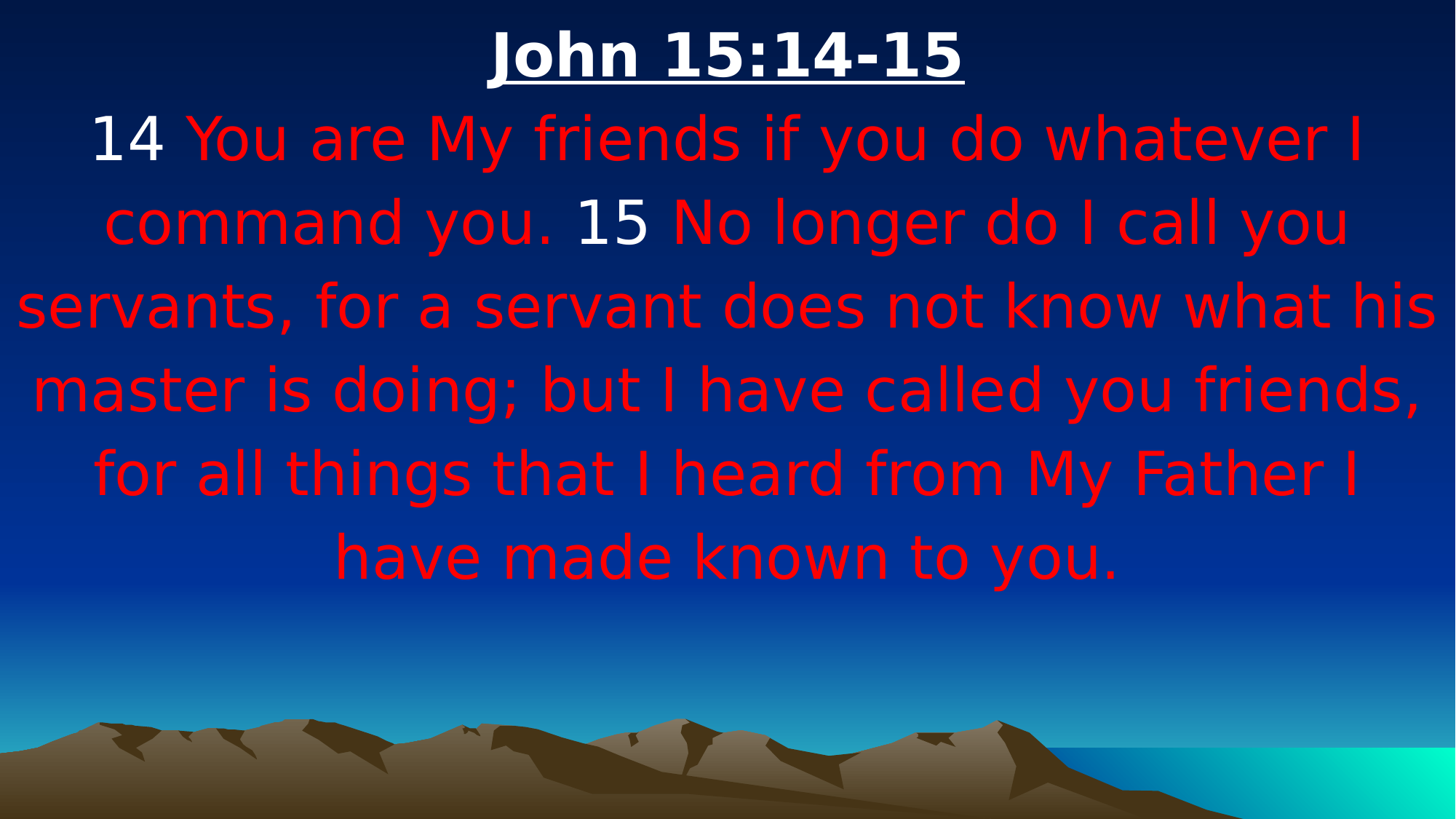

John 15:14-15
14 You are My friends if you do whatever I command you. 15 No longer do I call you servants, for a servant does not know what his master is doing; but I have called you friends, for all things that I heard from My Father I have made known to you.